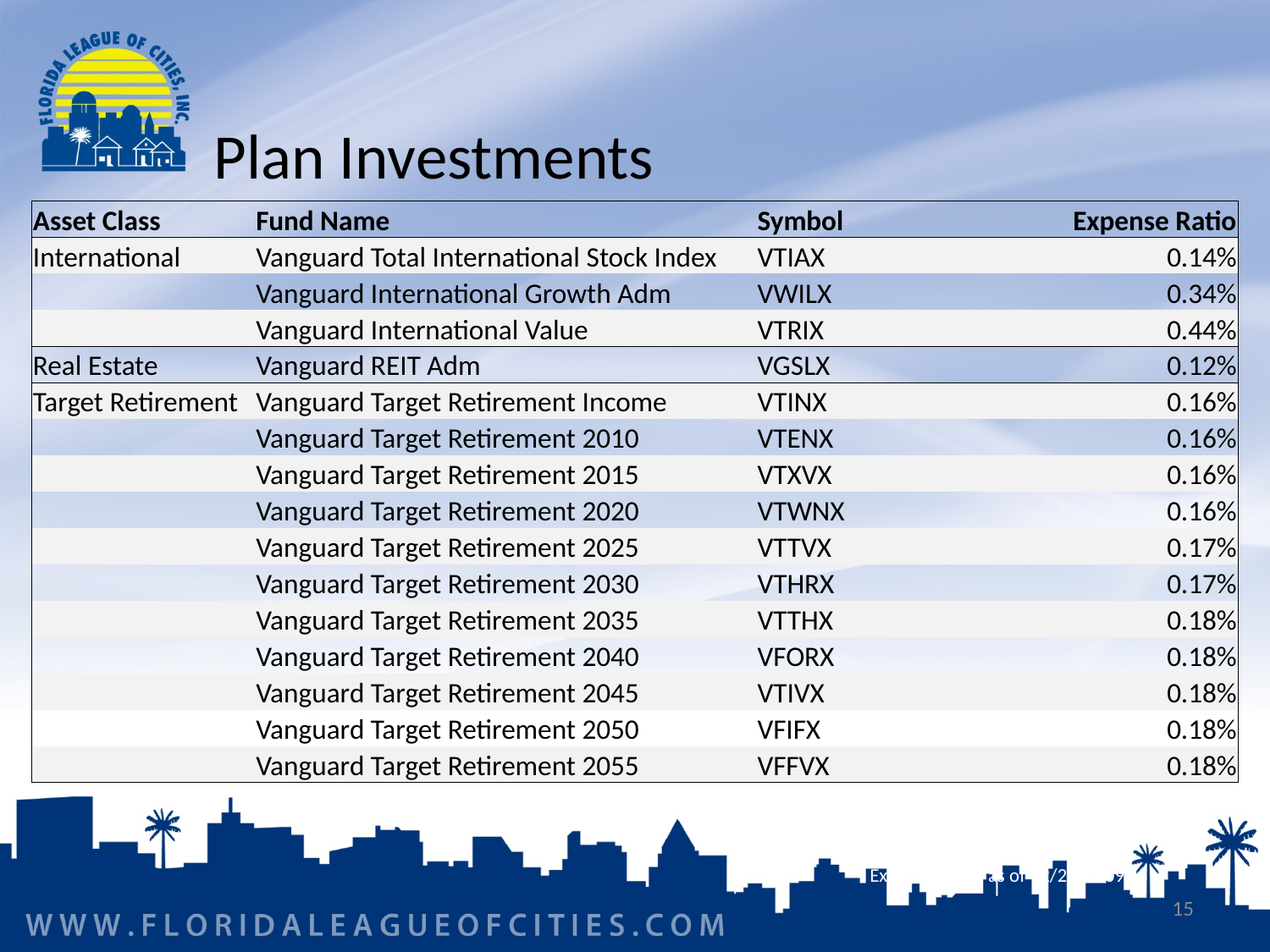

Plan Investments
| Asset Class | Fund Name | Symbol | Expense Ratio |
| --- | --- | --- | --- |
| International | Vanguard Total International Stock Index | VTIAX | 0.14% |
|  | Vanguard International Growth Adm | VWILX | 0.34% |
|  | Vanguard International Value | VTRIX | 0.44% |
| Real Estate | Vanguard REIT Adm | VGSLX | 0.12% |
| Target Retirement | Vanguard Target Retirement Income | VTINX | 0.16% |
|  | Vanguard Target Retirement 2010 | VTENX | 0.16% |
|  | Vanguard Target Retirement 2015 | VTXVX | 0.16% |
|  | Vanguard Target Retirement 2020 | VTWNX | 0.16% |
|  | Vanguard Target Retirement 2025 | VTTVX | 0.17% |
|  | Vanguard Target Retirement 2030 | VTHRX | 0.17% |
|  | Vanguard Target Retirement 2035 | VTTHX | 0.18% |
|  | Vanguard Target Retirement 2040 | VFORX | 0.18% |
|  | Vanguard Target Retirement 2045 | VTIVX | 0.18% |
|  | Vanguard Target Retirement 2050 | VFIFX | 0.18% |
|  | Vanguard Target Retirement 2055 | VFFVX | 0.18% |
Expense ratios as of 12/28/2009
15